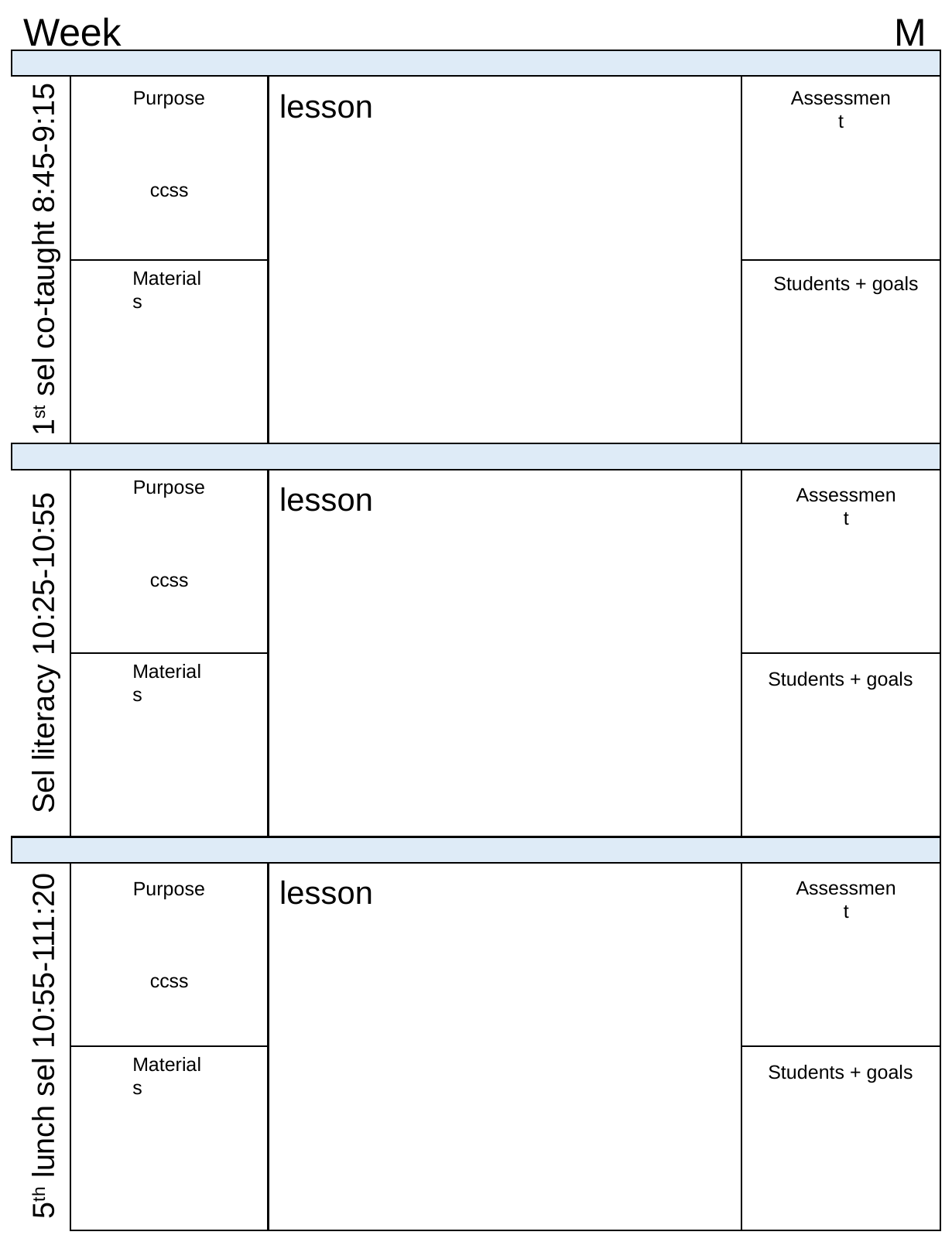

Week
M

Purpose

ccss
Assessment
lesson
1st sel co-taught 8:45-9:15

Materials
Students + goals

Purpose

ccss

lesson
Assessment
Sel literacy 10:25-10:55

Materials
Students + goals

lesson
Assessment
Purpose

ccss
5th lunch sel 10:55-111:20

Materials
Students + goals